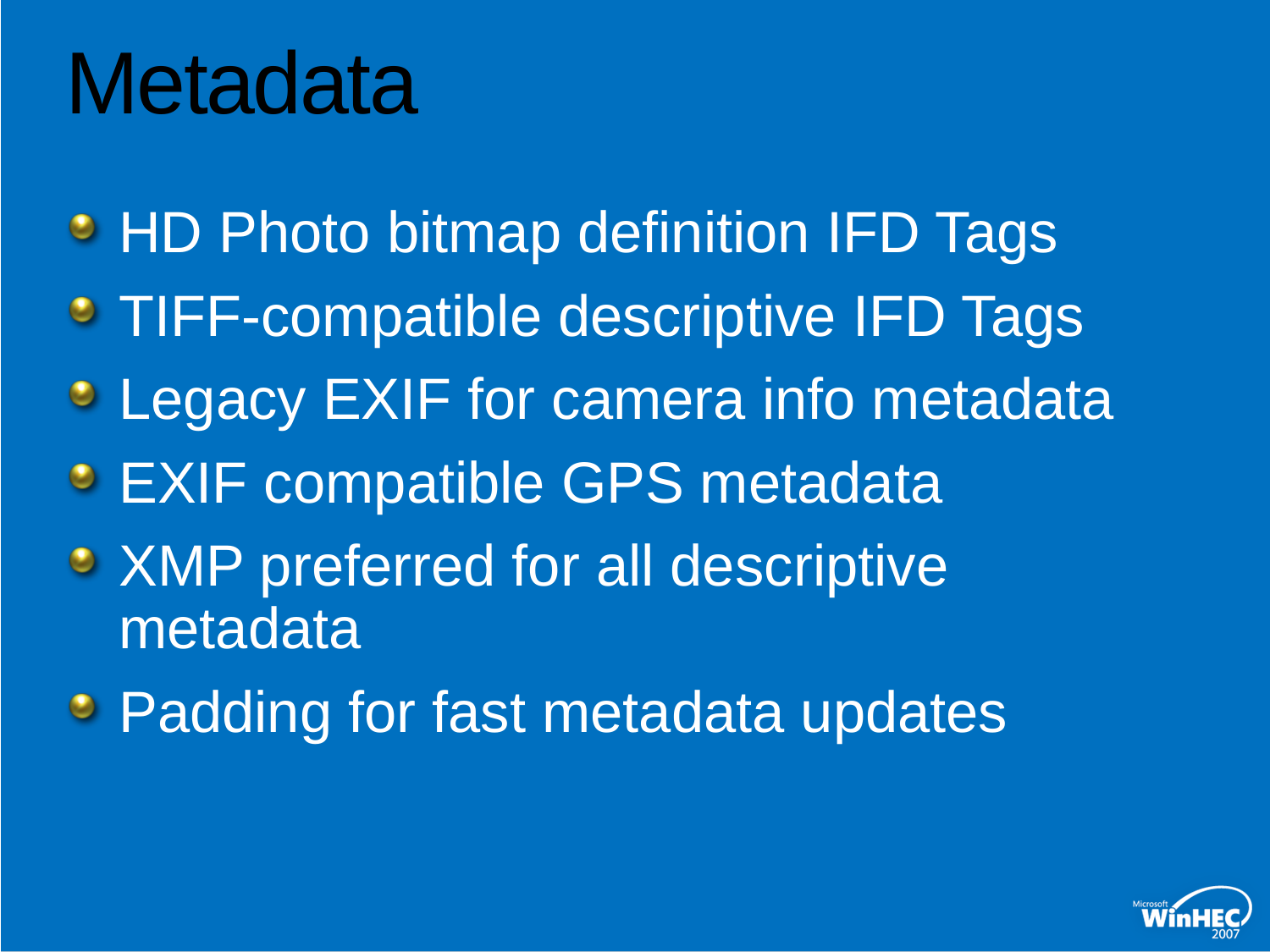

# Metadata
HD Photo bitmap definition IFD Tags
TIFF-compatible descriptive IFD Tags
Legacy EXIF for camera info metadata
EXIF compatible GPS metadata
XMP preferred for all descriptive metadata
Padding for fast metadata updates